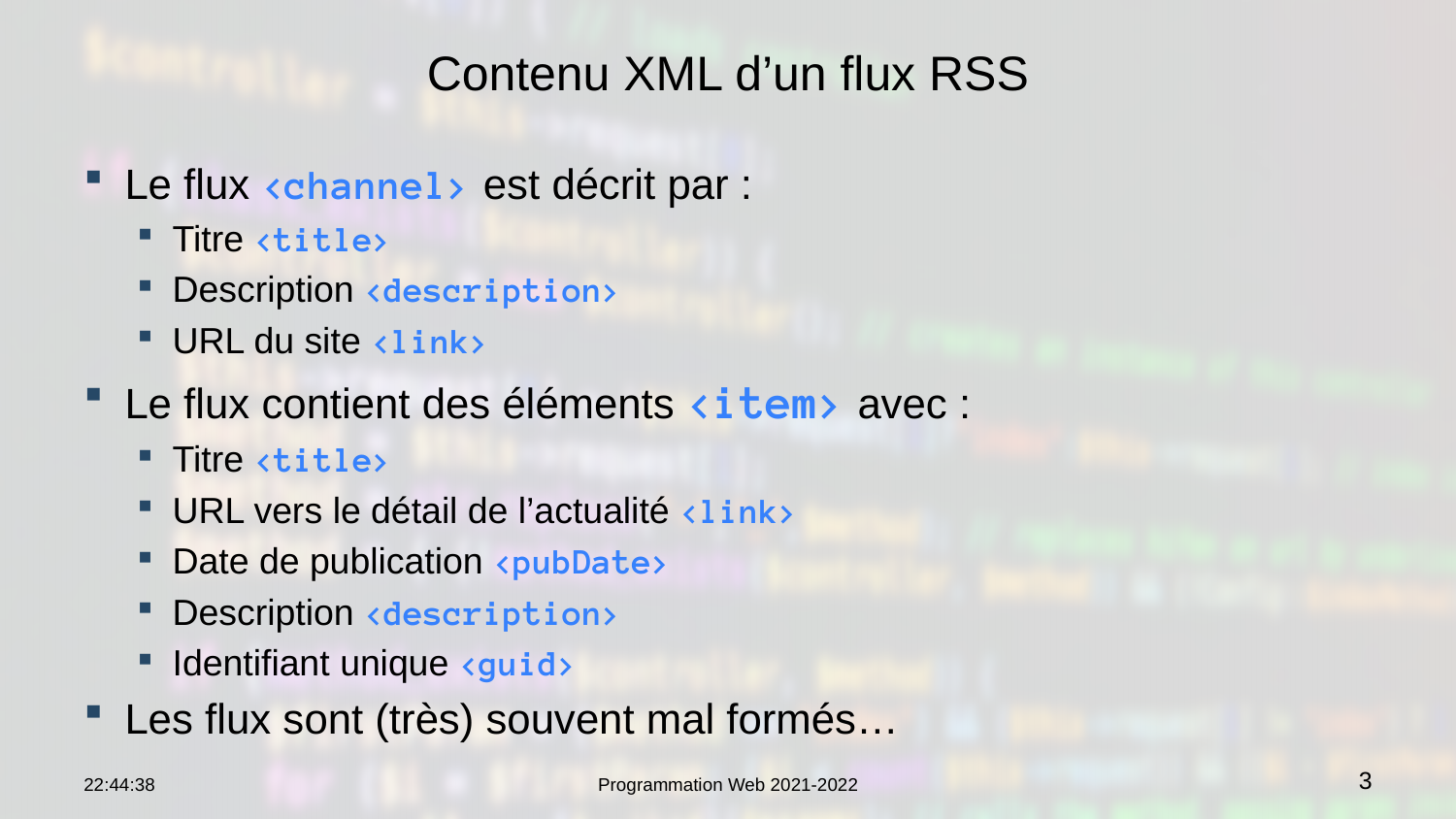

# Contenu XML d’un flux RSS
Le flux <channel> est décrit par :
Titre <title>
Description <description>
URL du site <link>
Le flux contient des éléments <item> avec :
Titre <title>
URL vers le détail de l’actualité <link>
Date de publication <pubDate>
Description <description>
Identifiant unique <guid>
Les flux sont (très) souvent mal formés…
22:44:38
Programmation Web 2021-2022
3